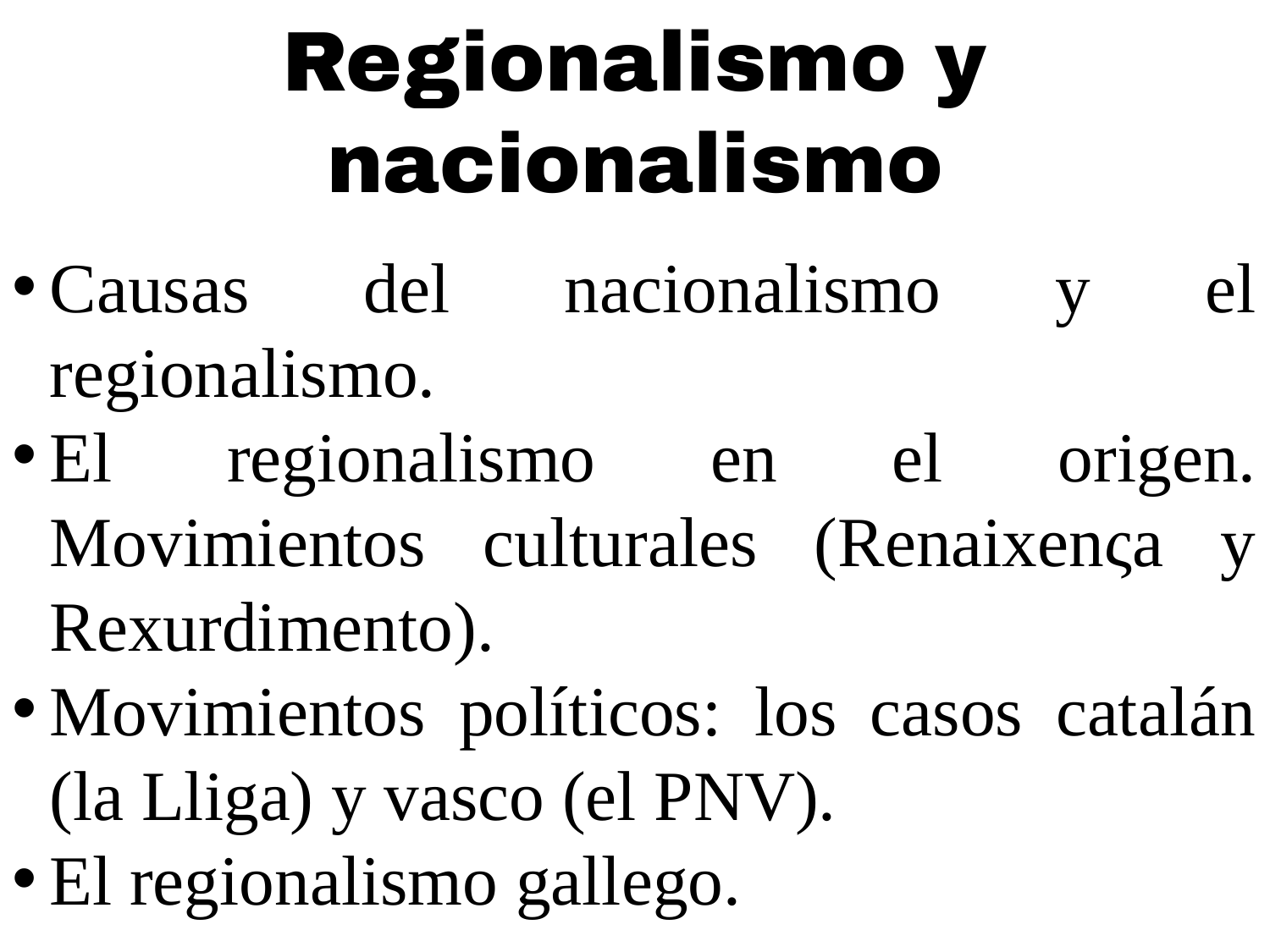

Regionalismo y nacionalismo
Causas del nacionalismo y el regionalismo.
El regionalismo en el origen. Movimientos culturales (Renaixenςa y Rexurdimento).
Movimientos políticos: los casos catalán (la Lliga) y vasco (el PNV).
El regionalismo gallego.